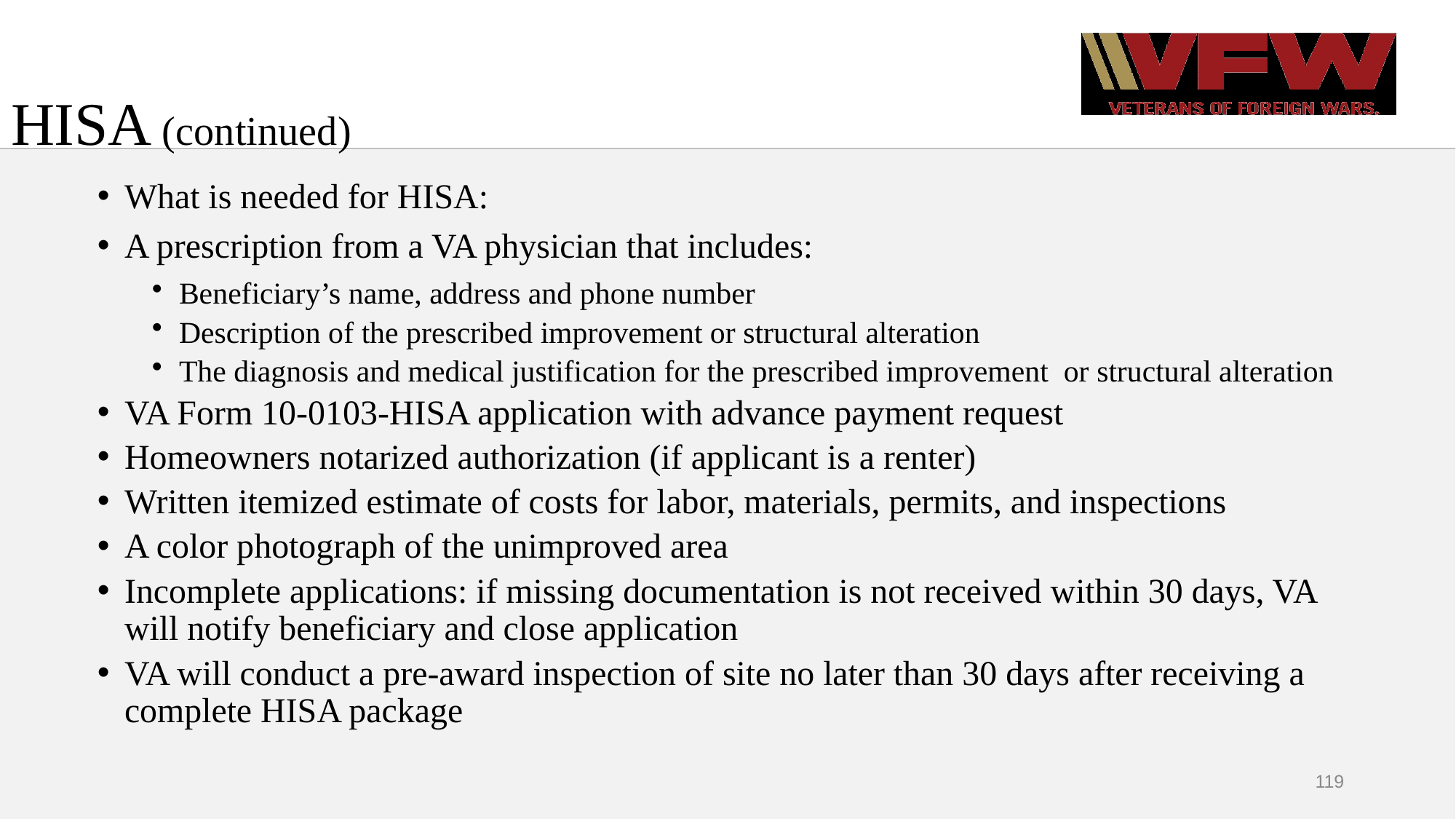

# HISA (continued)
What is needed for HISA:
A prescription from a VA physician that includes:
Beneficiary’s name, address and phone number
Description of the prescribed improvement or structural alteration
The diagnosis and medical justification for the prescribed improvement  or structural alteration
VA Form 10-0103-HISA application with advance payment request
Homeowners notarized authorization (if applicant is a renter)
Written itemized estimate of costs for labor, materials, permits, and inspections
A color photograph of the unimproved area
Incomplete applications: if missing documentation is not received within 30 days, VA will notify beneficiary and close application
VA will conduct a pre-award inspection of site no later than 30 days after receiving a complete HISA package

119